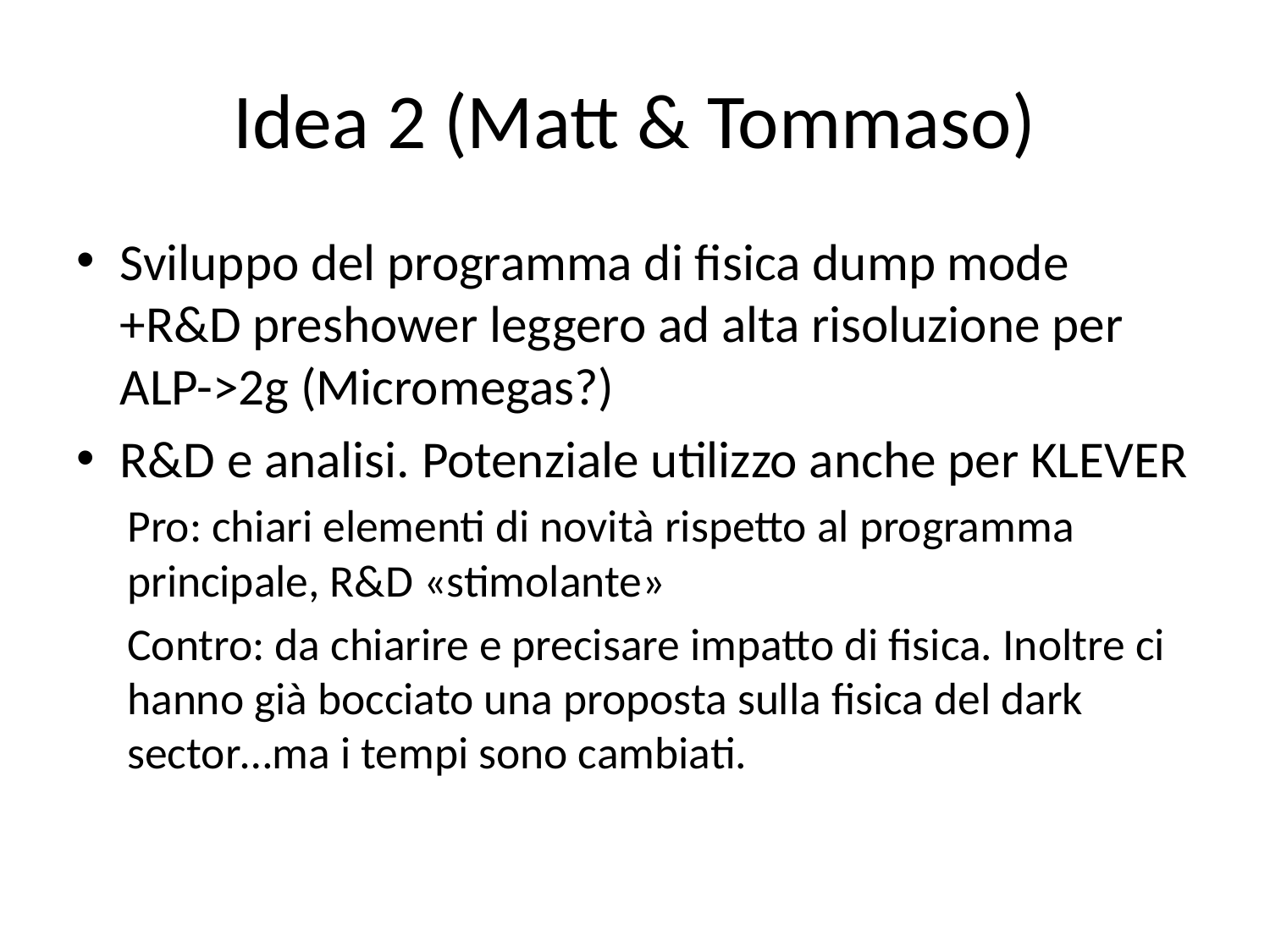

# Idea 2 (Matt & Tommaso)
Sviluppo del programma di fisica dump mode +R&D preshower leggero ad alta risoluzione per ALP->2g (Micromegas?)
R&D e analisi. Potenziale utilizzo anche per KLEVER
Pro: chiari elementi di novità rispetto al programma principale, R&D «stimolante»
Contro: da chiarire e precisare impatto di fisica. Inoltre ci hanno già bocciato una proposta sulla fisica del dark sector…ma i tempi sono cambiati.